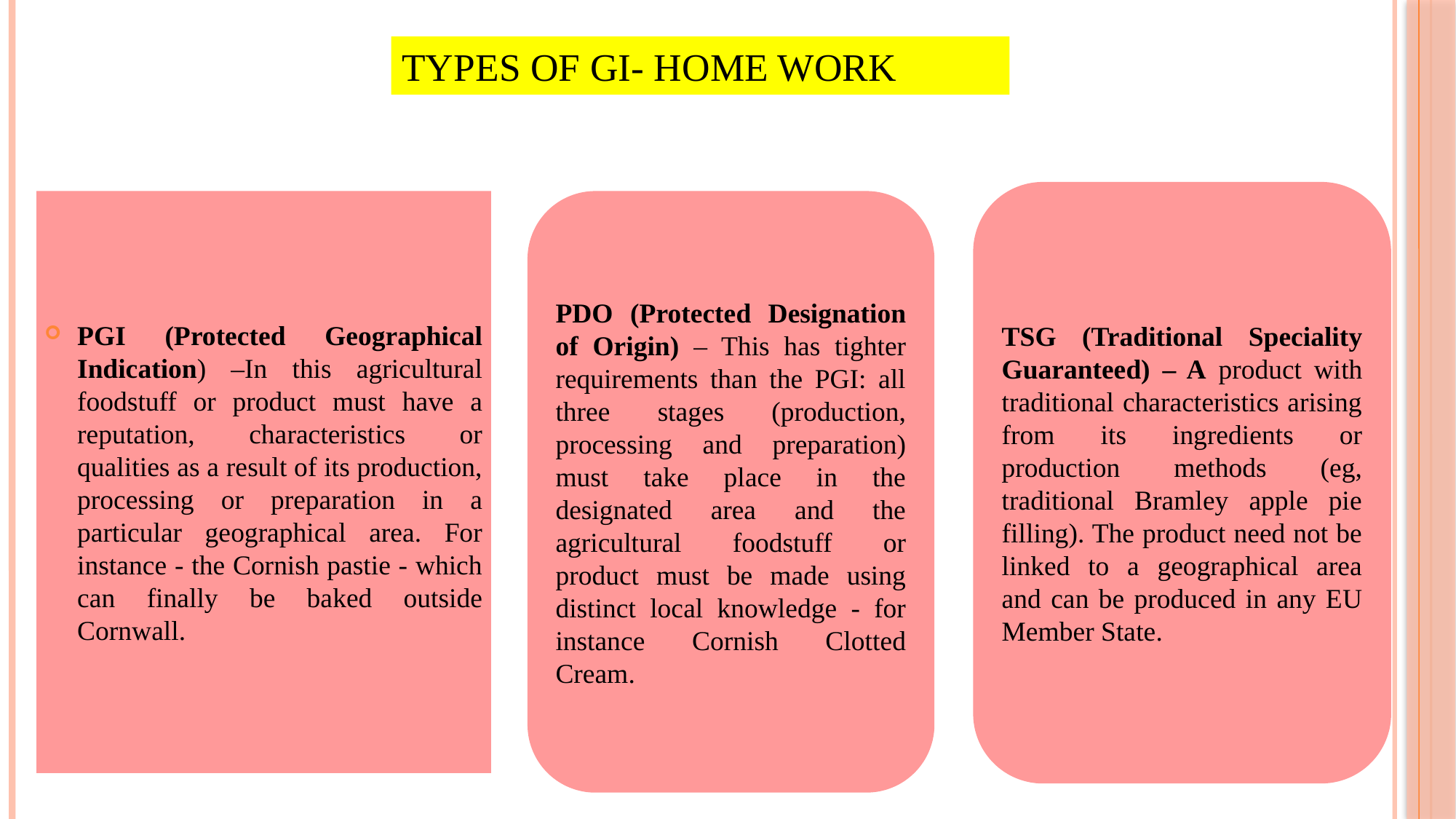

# Types of GI- Home Work
TSG (Traditional Speciality Guaranteed) – A product with traditional characteristics arising from its ingredients or production methods (eg, traditional Bramley apple pie filling). The product need not be linked to a geographical area and can be produced in any EU Member State.
PGI (Protected Geographical Indication) –In this agricultural foodstuff or product must have a reputation, characteristics or qualities as a result of its production, processing or preparation in a particular geographical area. For instance - the Cornish pastie - which can finally be baked outside Cornwall.
PDO (Protected Designation of Origin) – This has tighter requirements than the PGI: all three stages (production, processing and preparation) must take place in the designated area and the agricultural foodstuff or product must be made using distinct local knowledge - for instance Cornish Clotted Cream.